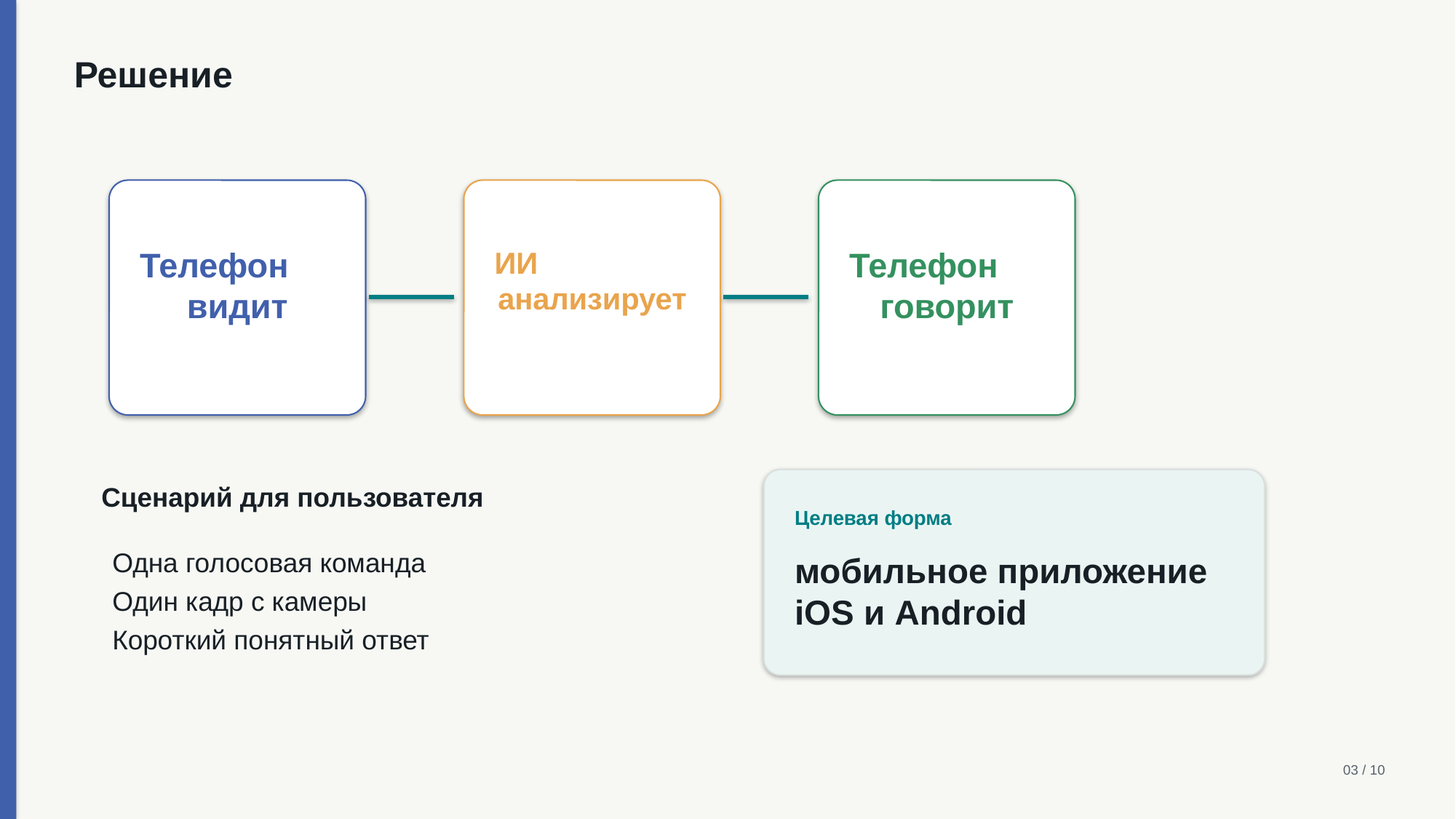

Решение

Телефон
видит
ИИ
анализирует
Телефон
говорит

Сценарий для пользователя
Целевая форма
Одна голосовая команда
Один кадр с камеры
Короткий понятный ответ
мобильное приложение
iOS и Android
03 / 10